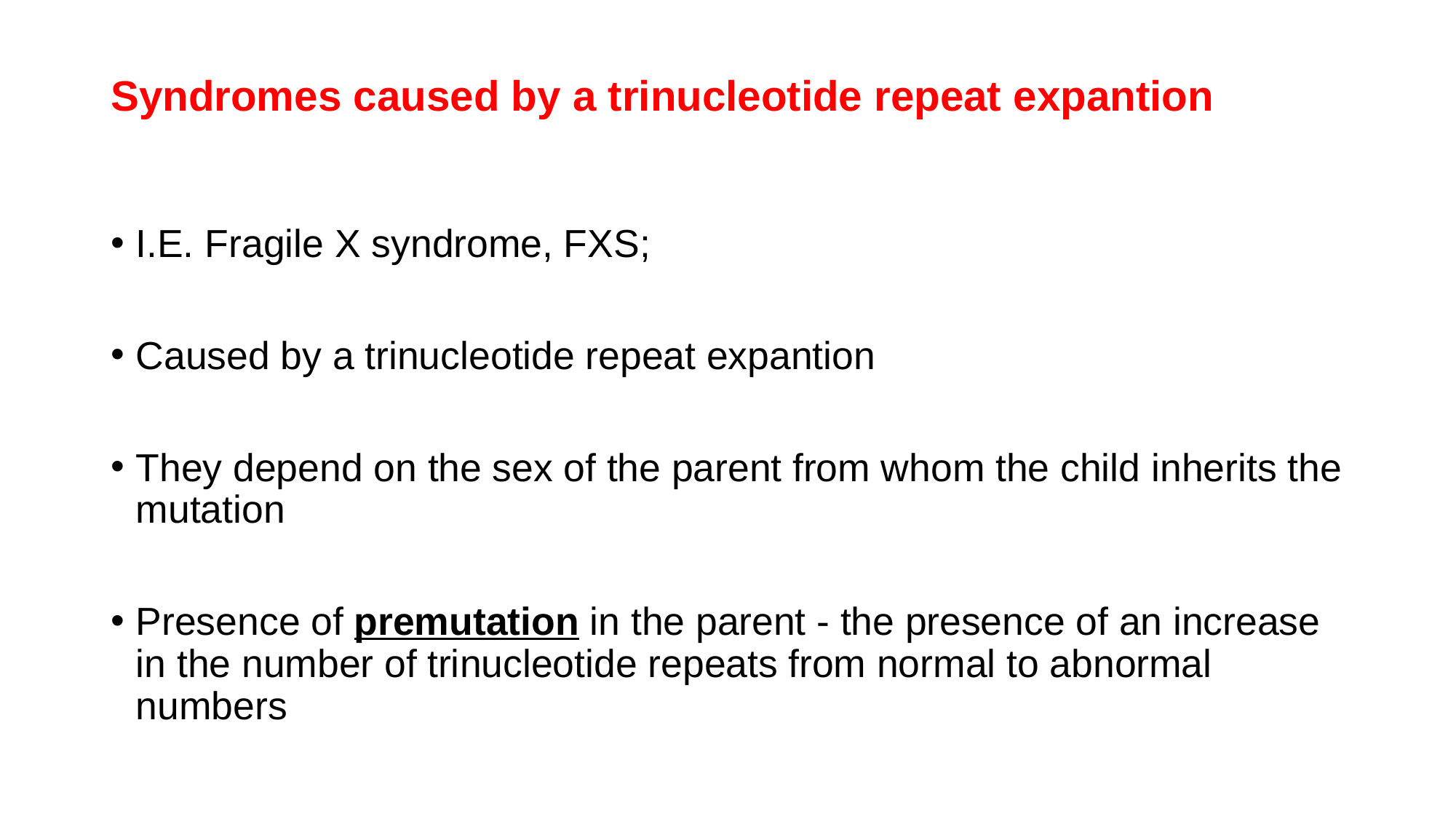

# Syndromes caused by a trinucleotide repeat expantion
I.E. Fragile X syndrome, FXS;

Caused by a trinucleotide repeat expantion

They depend on the sex of the parent from whom the child inherits the mutation

Presence of premutation in the parent - the presence of an increase in the number of trinucleotide repeats from normal to abnormal numbers